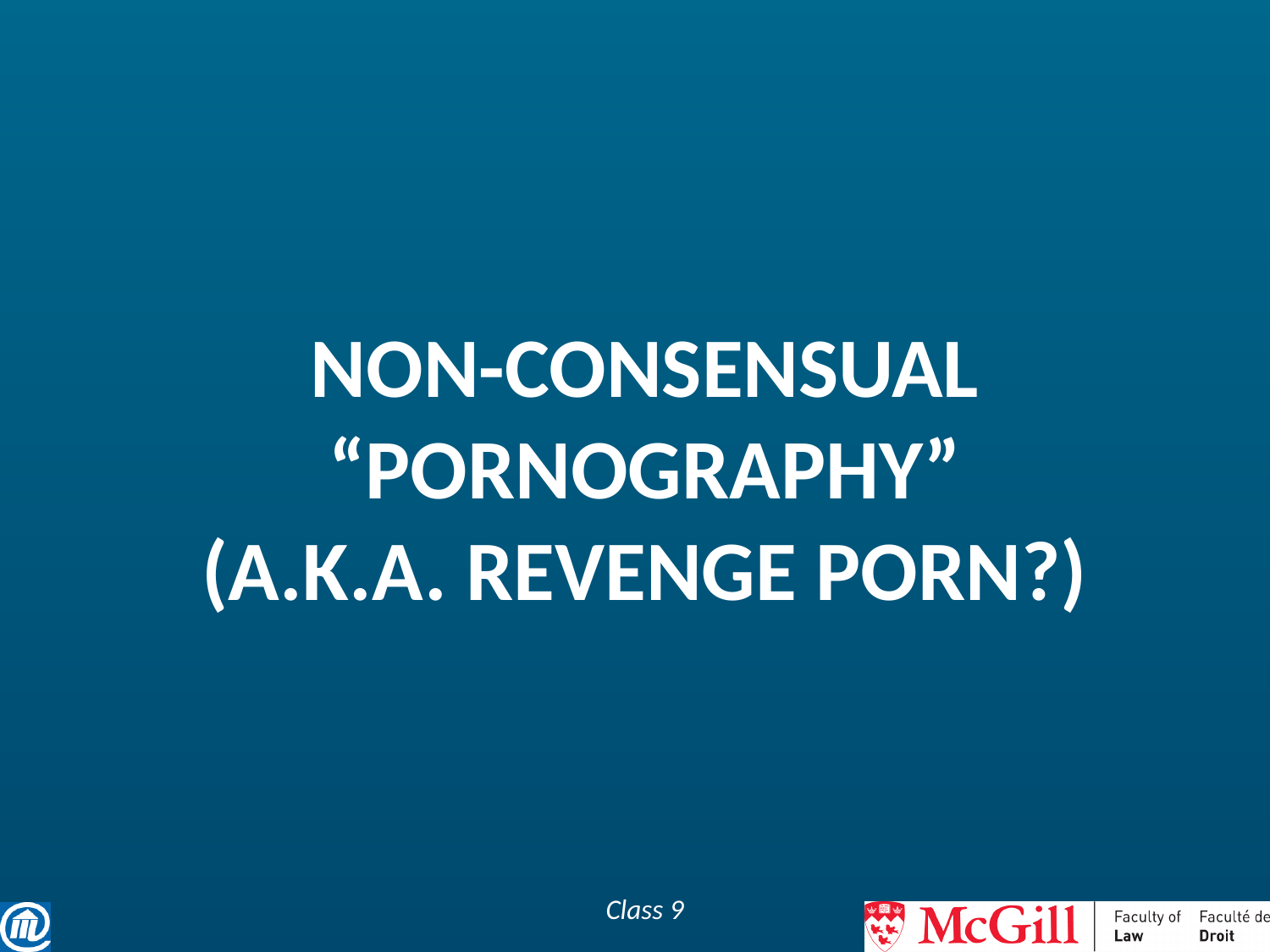

# Non-consensual “pornography” (a.k.A. Revenge porn?)
Class 9